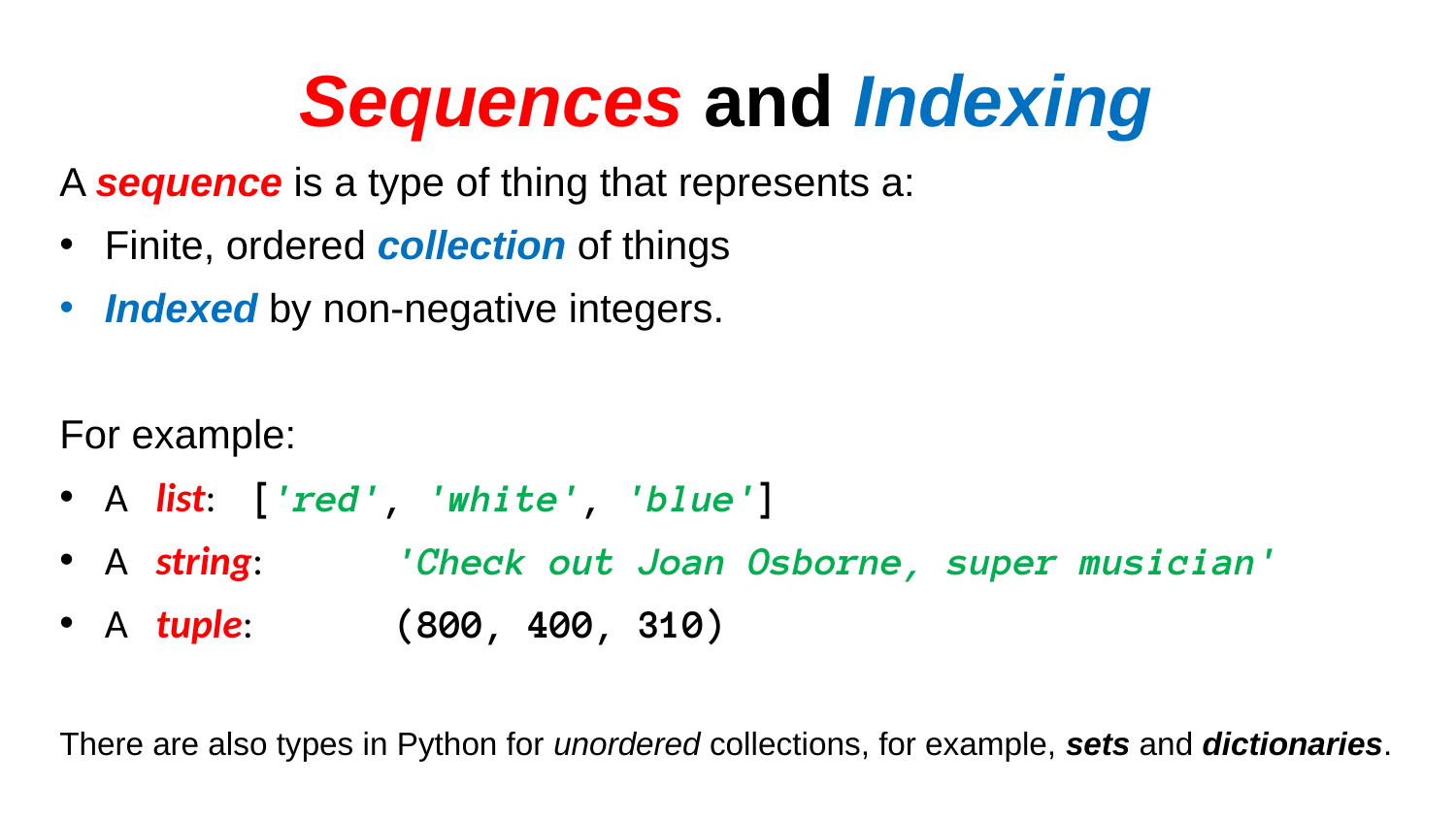

Sequences and Indexing
A sequence is a type of thing that represents a:
Finite, ordered collection of things
Indexed by non-negative integers.

For example:
A   list:	['red', 'white', 'blue']
A   string:	'Check out Joan Osborne, super musician'
A   tuple:	(800, 400, 310)

There are also types in Python for unordered collections, for example, sets and dictionaries.